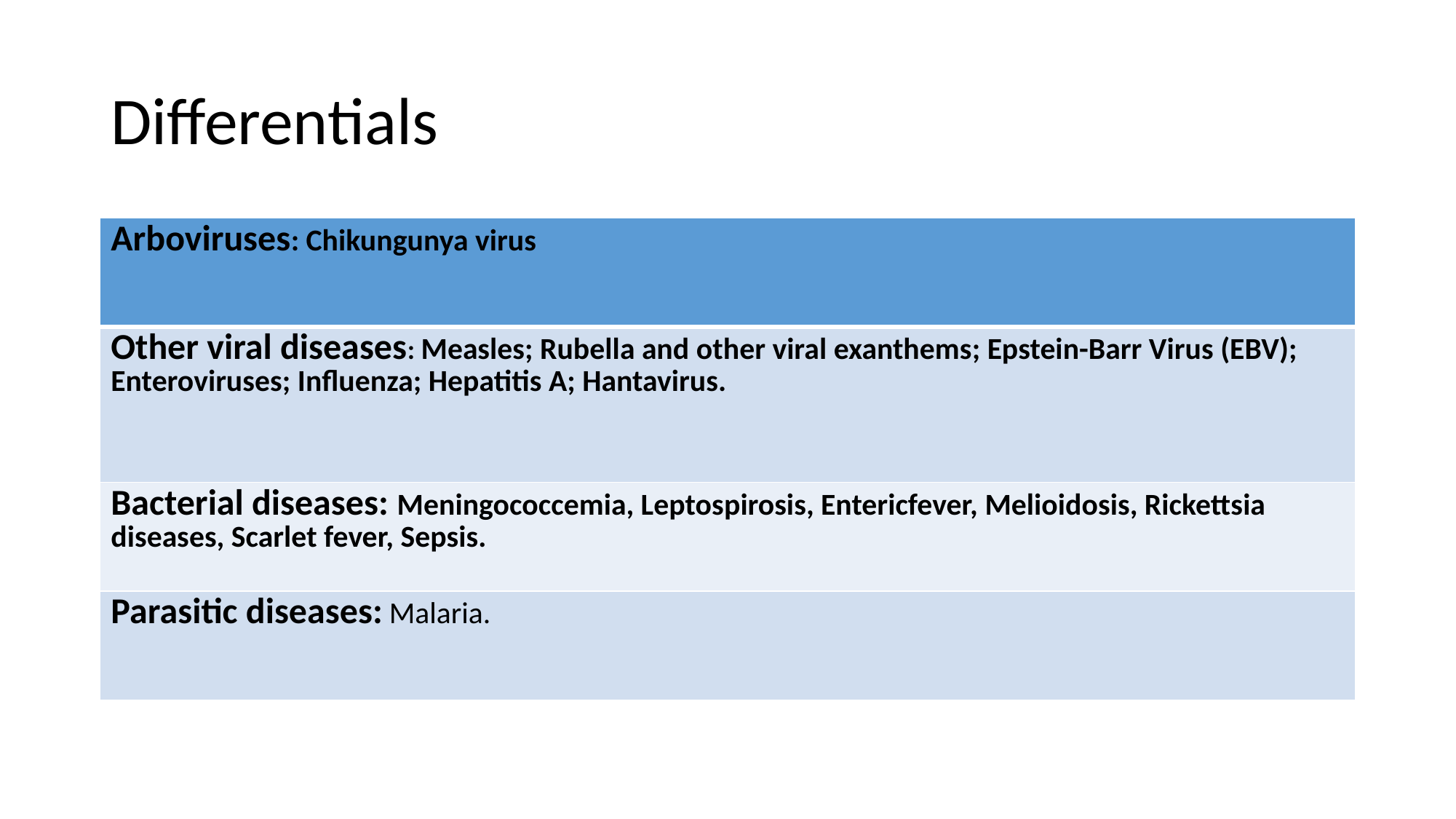

# Differentials
| Arboviruses: Chikungunya virus |
| --- |
| Other viral diseases: Measles; Rubella and other viral exanthems; Epstein-Barr Virus (EBV); Enteroviruses; Inﬂuenza; Hepatitis A; Hantavirus. |
| Bacterial diseases: Meningococcemia, Leptospirosis, Entericfever, Melioidosis, Rickettsia diseases, Scarlet fever, Sepsis. |
| Parasitic diseases: Malaria. |